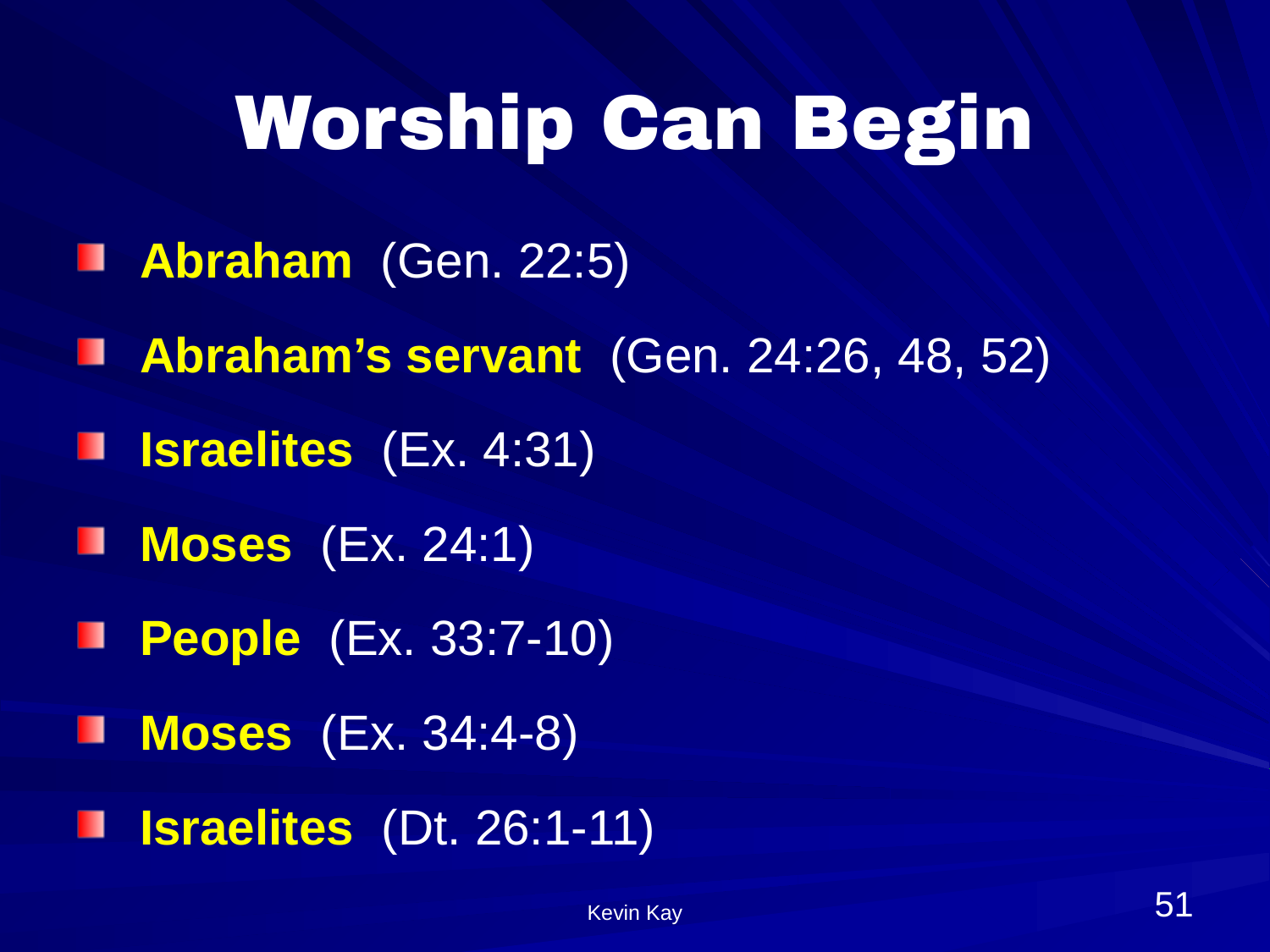

# Worship Can Begin
Abraham  (Gen. 22:5)
Abraham’s servant  (Gen. 24:26, 48, 52)
Israelites  (Ex. 4:31)
Moses  (Ex. 24:1)
People  (Ex. 33:7-10)
Moses  (Ex. 34:4-8)
Israelites  (Dt. 26:1-11)

51
Kevin Kay